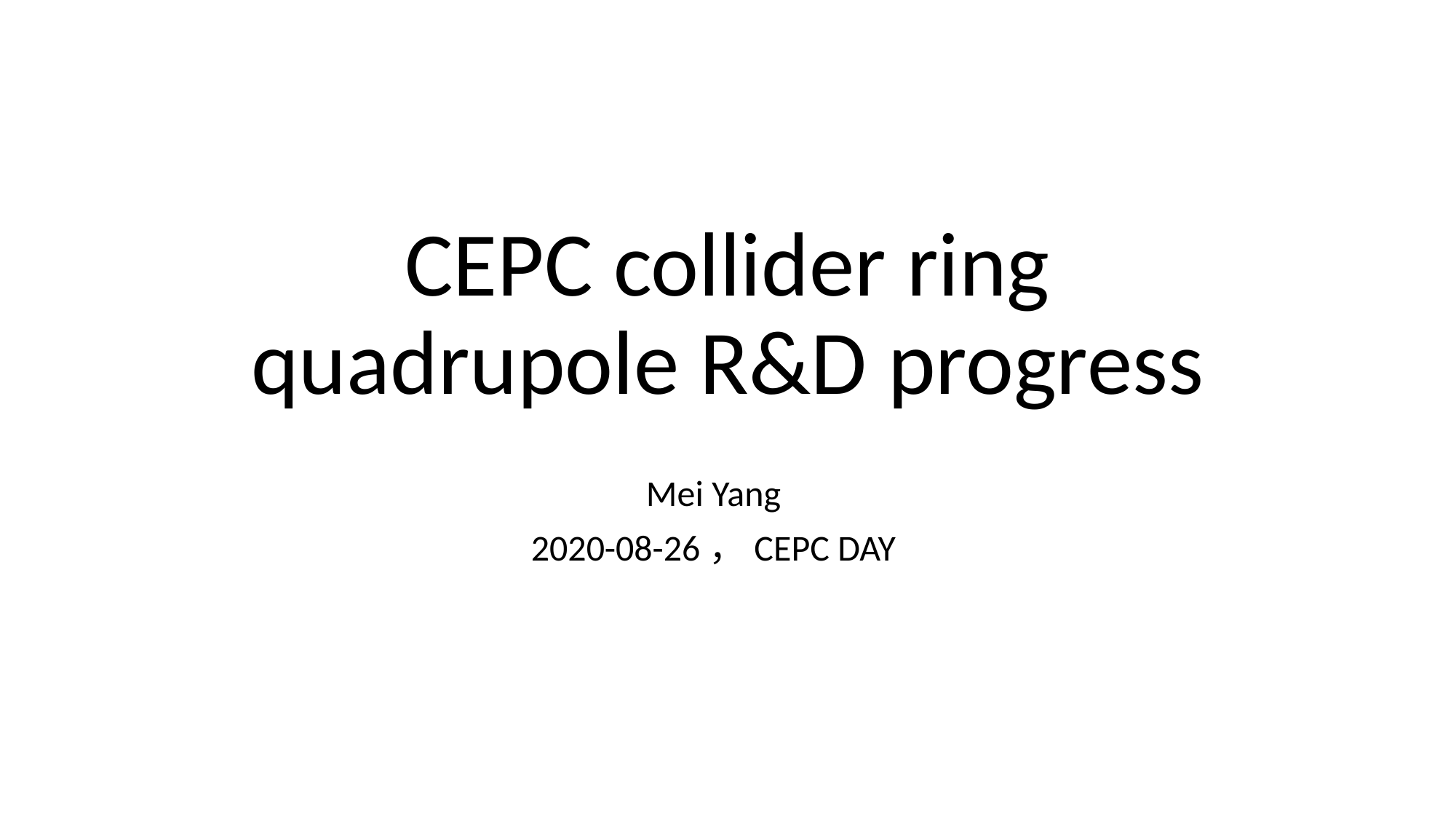

# CEPC collider ring quadrupole R&D progress
Mei Yang
2020-08-26，CEPC DAY